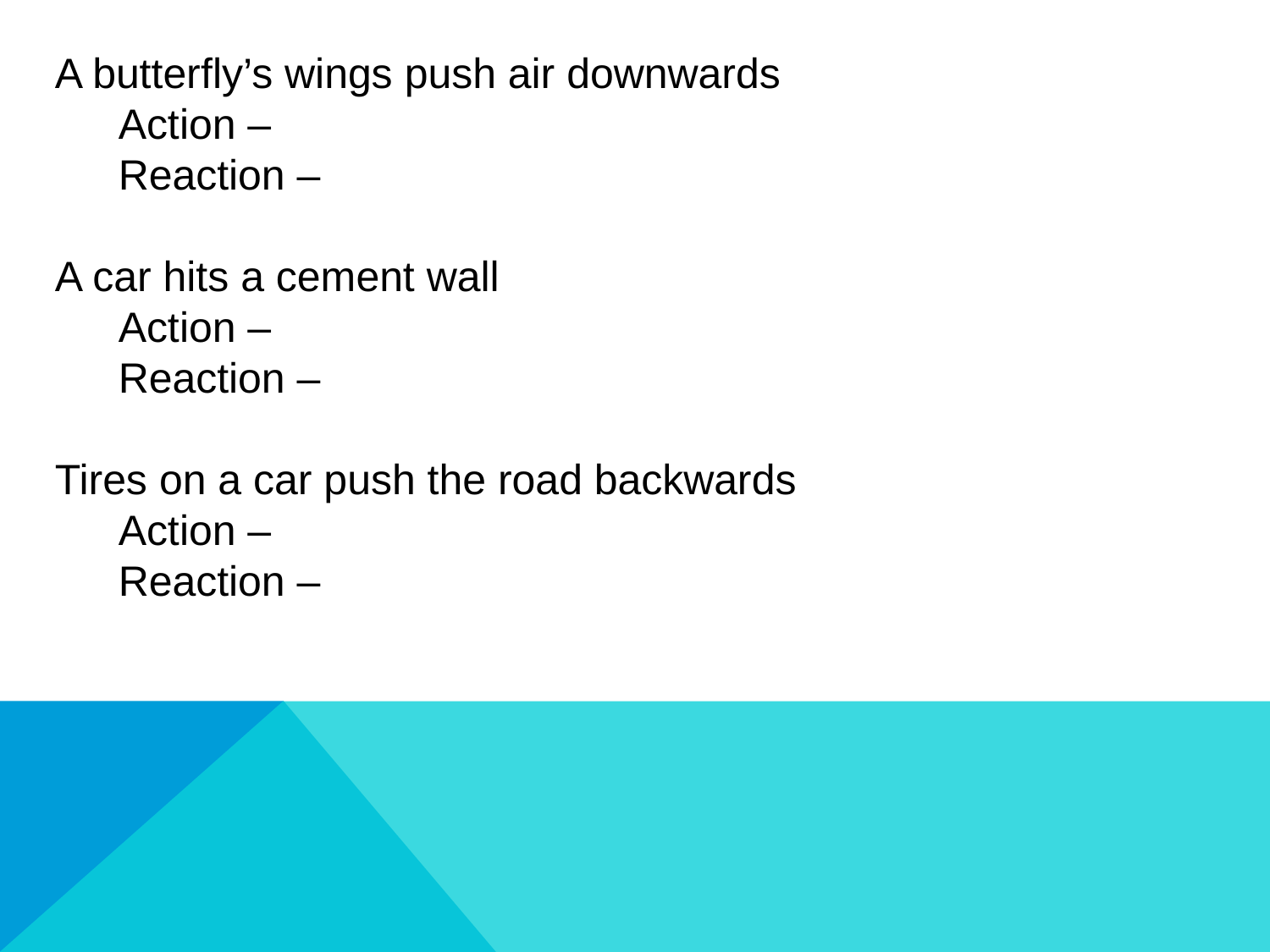

A butterfly’s wings push air downwards
Action –
Reaction –

A car hits a cement wall
Action –
Reaction –

Tires on a car push the road backwards
Action –
Reaction –